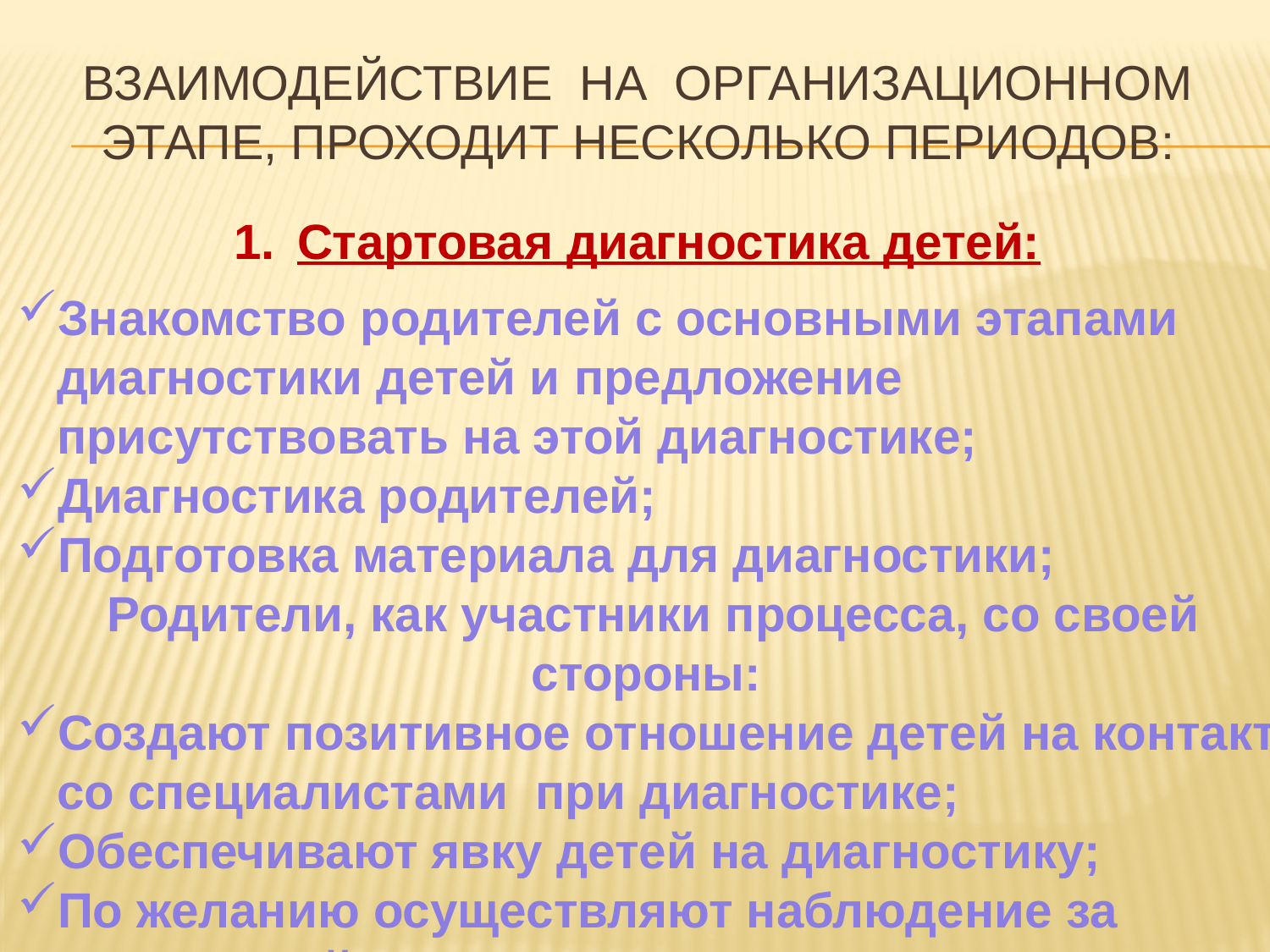

# Взаимодействие  на  организационном этапе, проходит несколько периодов:
Стартовая диагностика детей:
Знакомство родителей с основными этапами диагностики детей и предложение присутствовать на этой диагностике;
Диагностика родителей;
Подготовка материала для диагностики;
Родители, как участники процесса, со своей стороны:
Создают позитивное отношение детей на контакт со специалистами  при диагностике;
Обеспечивают явку детей на диагностику;
По желанию осуществляют наблюдение за процедурой диагностики.